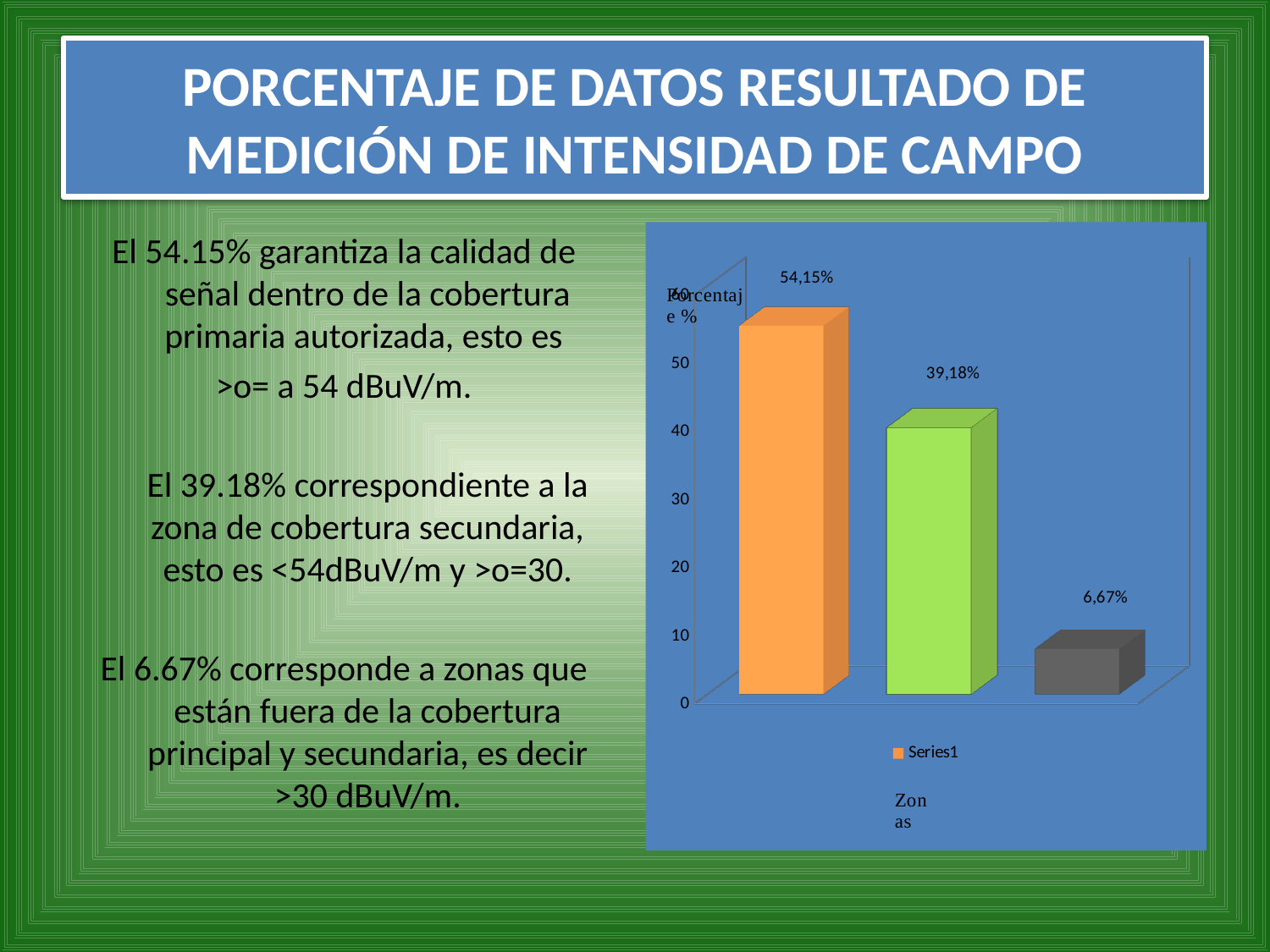

# PORCENTAJE DE DATOS RESULTADO DE MEDICIÓN DE INTENSIDAD DE CAMPO
El 54.15% garantiza la calidad de señal dentro de la cobertura primaria autorizada, esto es
>o= a 54 dBuV/m.

	El 39.18% correspondiente a la zona de cobertura secundaria, esto es <54dBuV/m y >o=30.

El 6.67% corresponde a zonas que están fuera de la cobertura principal y secundaria, es decir >30 dBuV/m.

[unsupported chart]